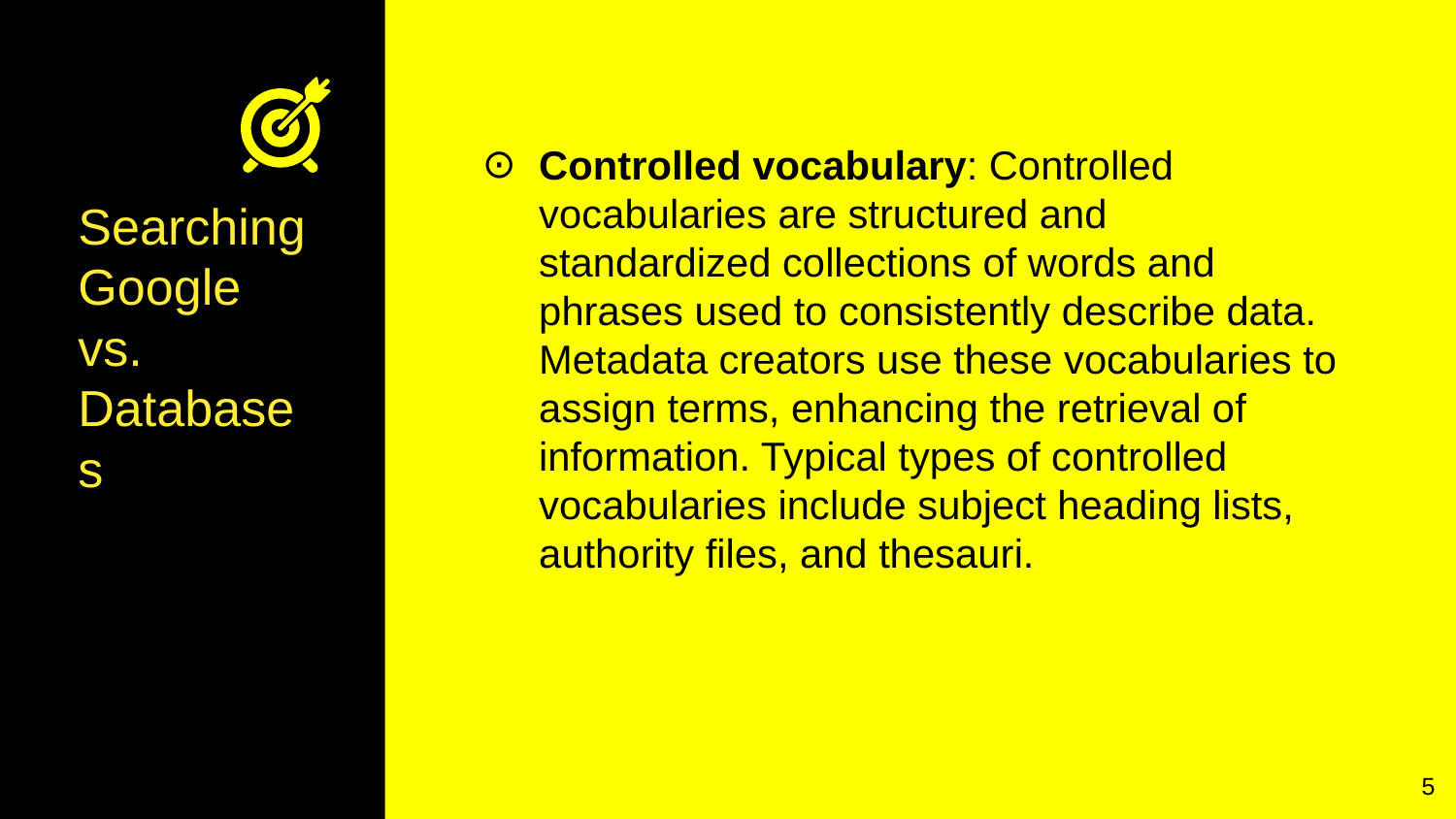

Controlled vocabulary: Controlled vocabularies are structured and standardized collections of words and phrases used to consistently describe data. Metadata creators use these vocabularies to assign terms, enhancing the retrieval of information. Typical types of controlled vocabularies include subject heading lists, authority files, and thesauri.

# Searching Google vs. Databases

5